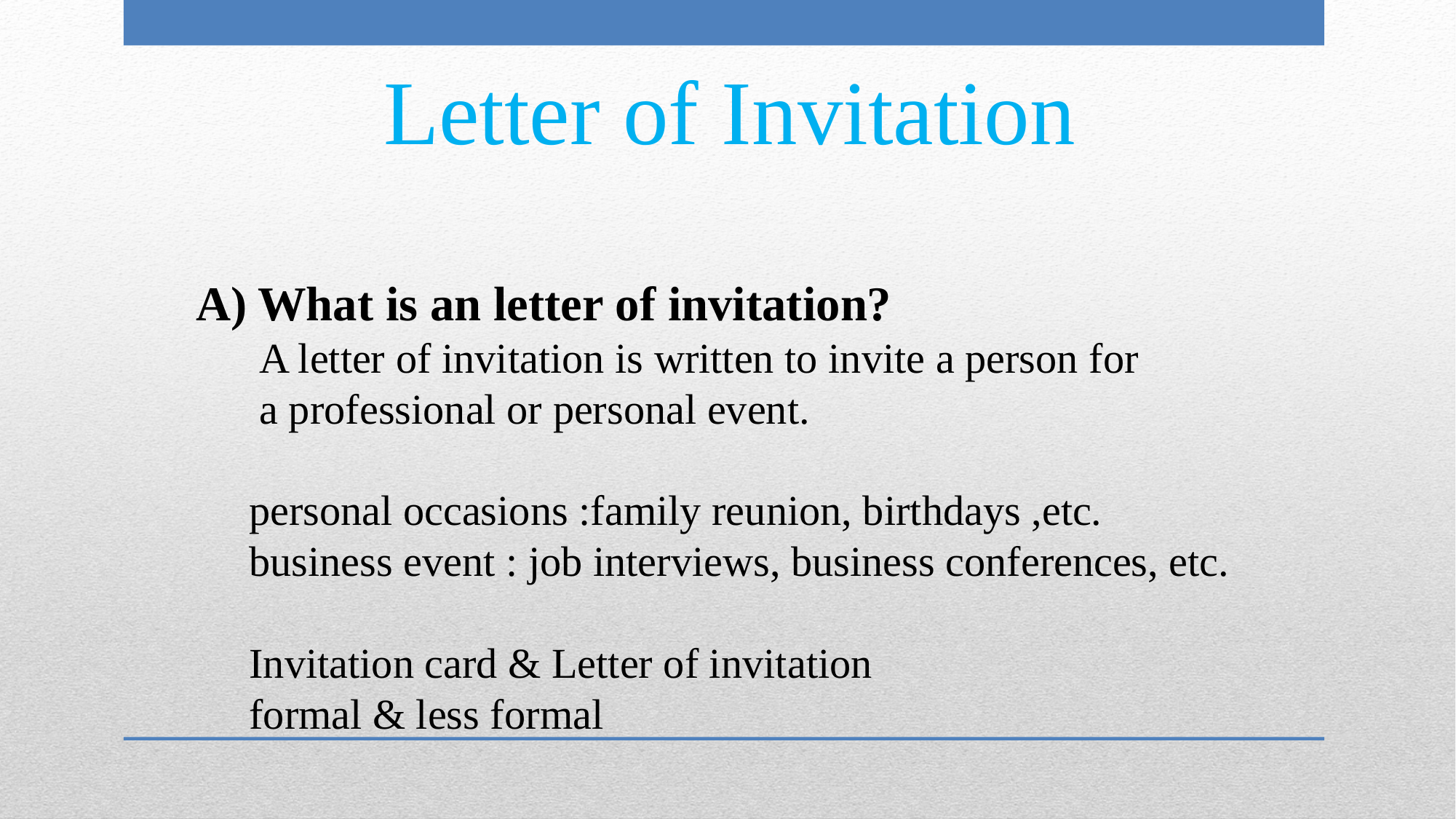

Letter of Invitation

What is an letter of invitation?
      A letter of invitation is written to invite a person for
      a professional or personal event.

     personal occasions :family reunion, birthdays ,etc.
     business event : job interviews, business conferences, etc.

     Invitation card & Letter of invitation
     formal & less formal